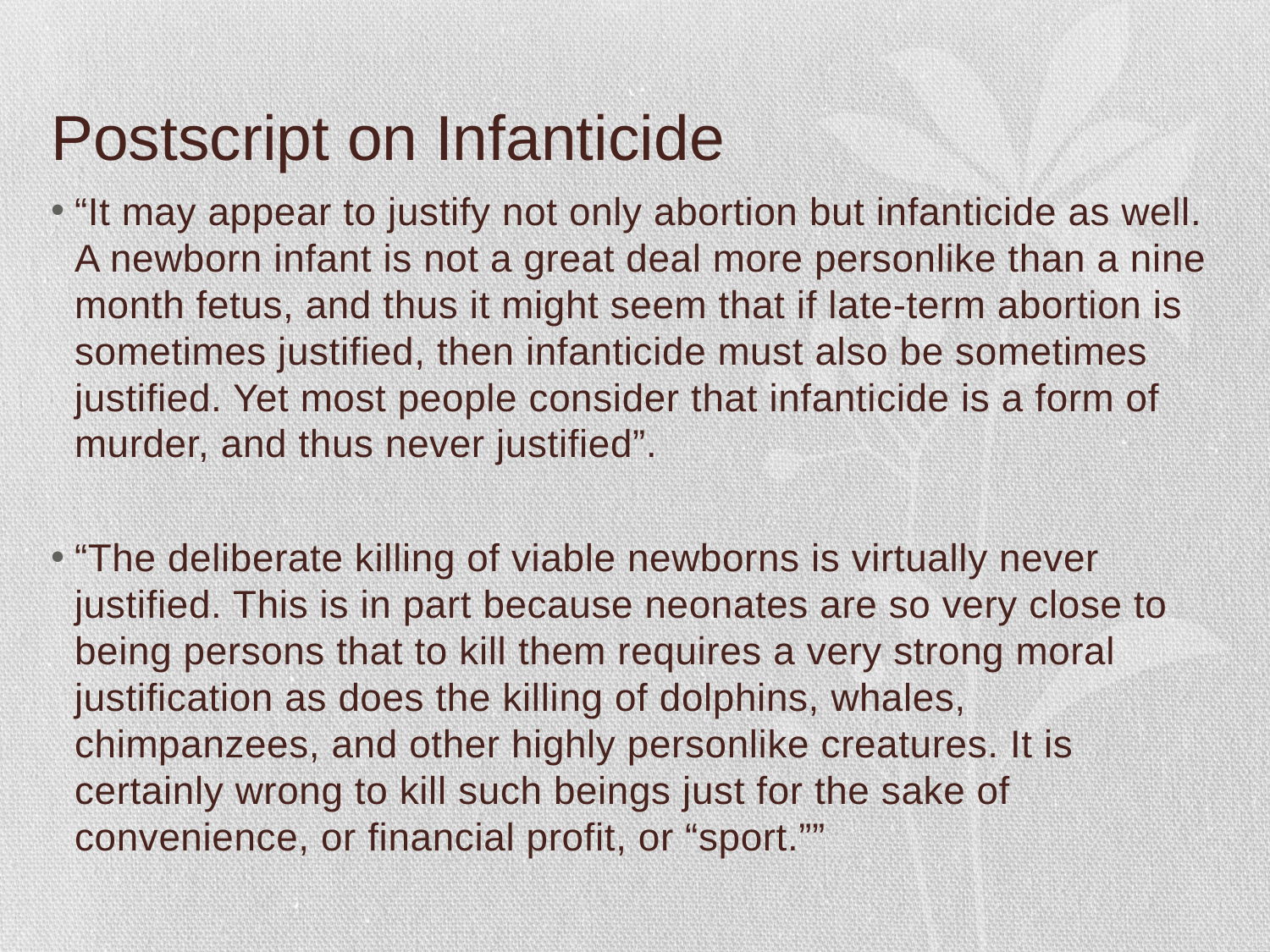

# Postscript on Infanticide
“It may appear to justify not only abortion but infanticide as well. A newborn infant is not a great deal more personlike than a nine month fetus, and thus it might seem that if late-term abortion is sometimes justified, then infanticide must also be sometimes justified. Yet most people consider that infanticide is a form of murder, and thus never justified”.

“The deliberate killing of viable newborns is virtually never justified. This is in part because neonates are so very close to being persons that to kill them requires a very strong moral justification as does the killing of dolphins, whales, chimpanzees, and other highly personlike creatures. It is certainly wrong to kill such beings just for the sake of convenience, or financial profit, or “sport.””